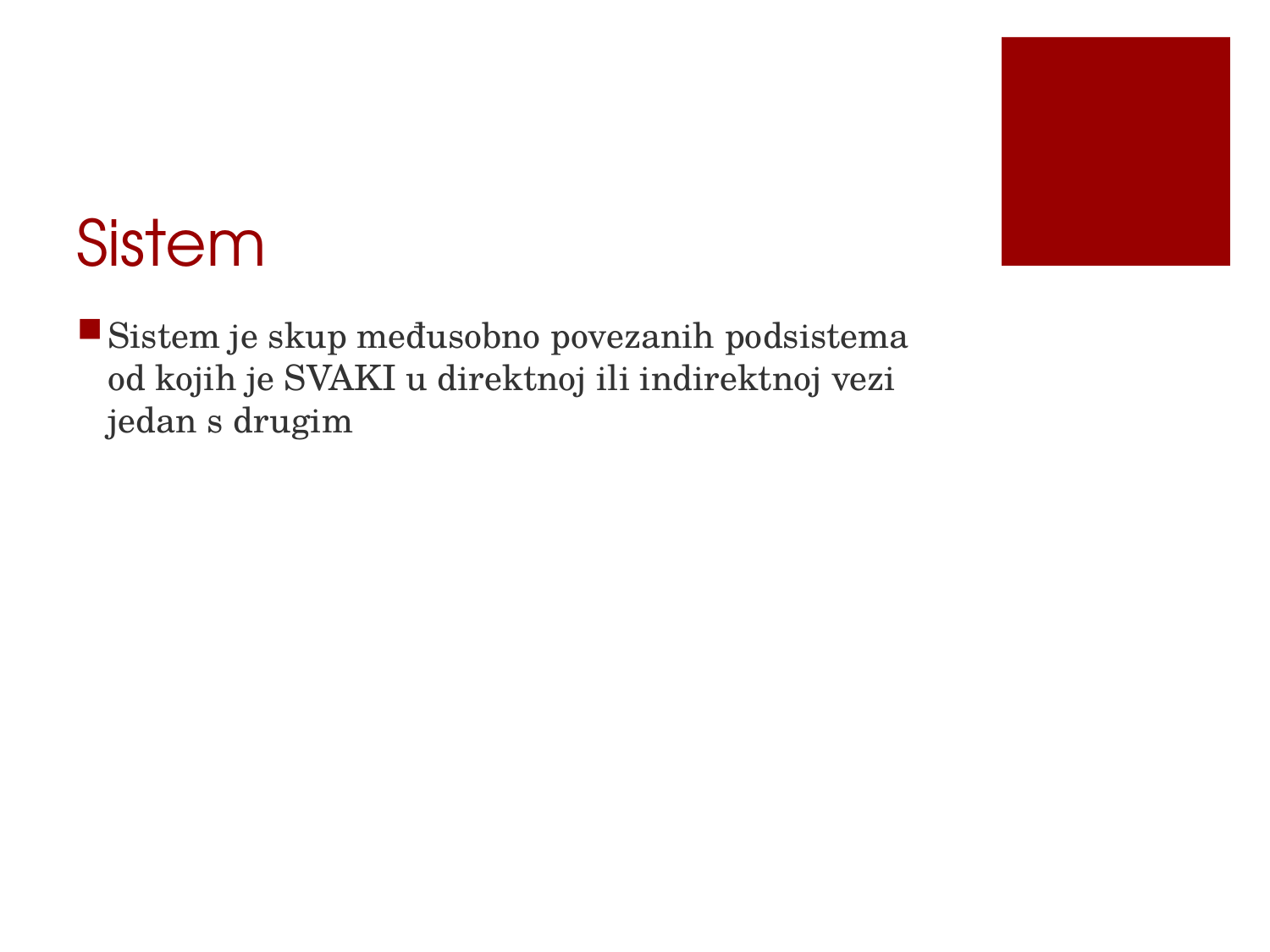

# Sistem
Sistem je skup međusobno povezanih podsistema od kojih je SVAKI u direktnoj ili indirektnoj vezi jedan s drugim